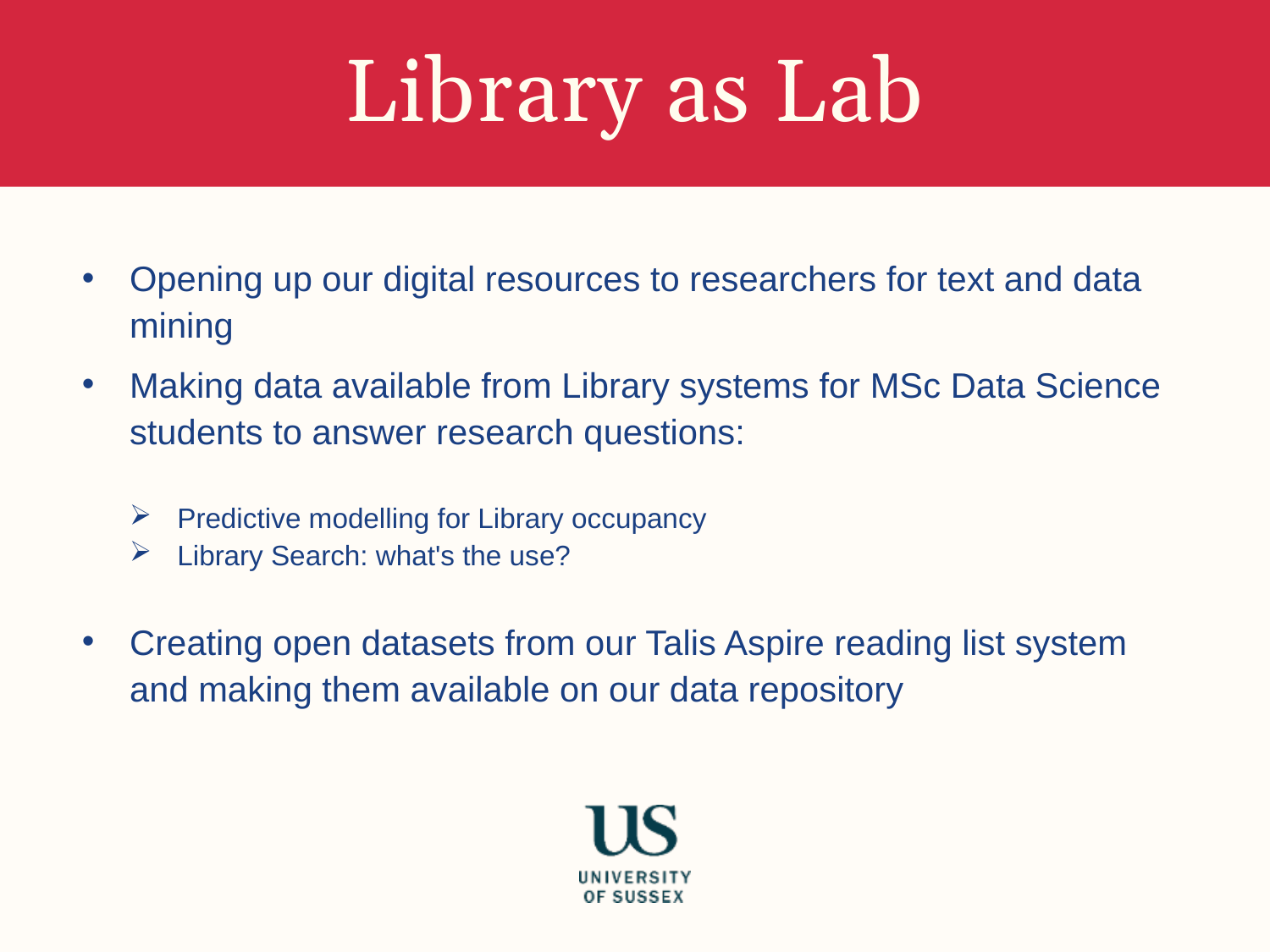

# Library as Lab
Opening up our digital resources to researchers for text and data mining
Making data available from Library systems for MSc Data Science students to answer research questions:
Predictive modelling for Library occupancy
Library Search: what's the use?
Creating open datasets from our Talis Aspire reading list system and making them available on our data repository